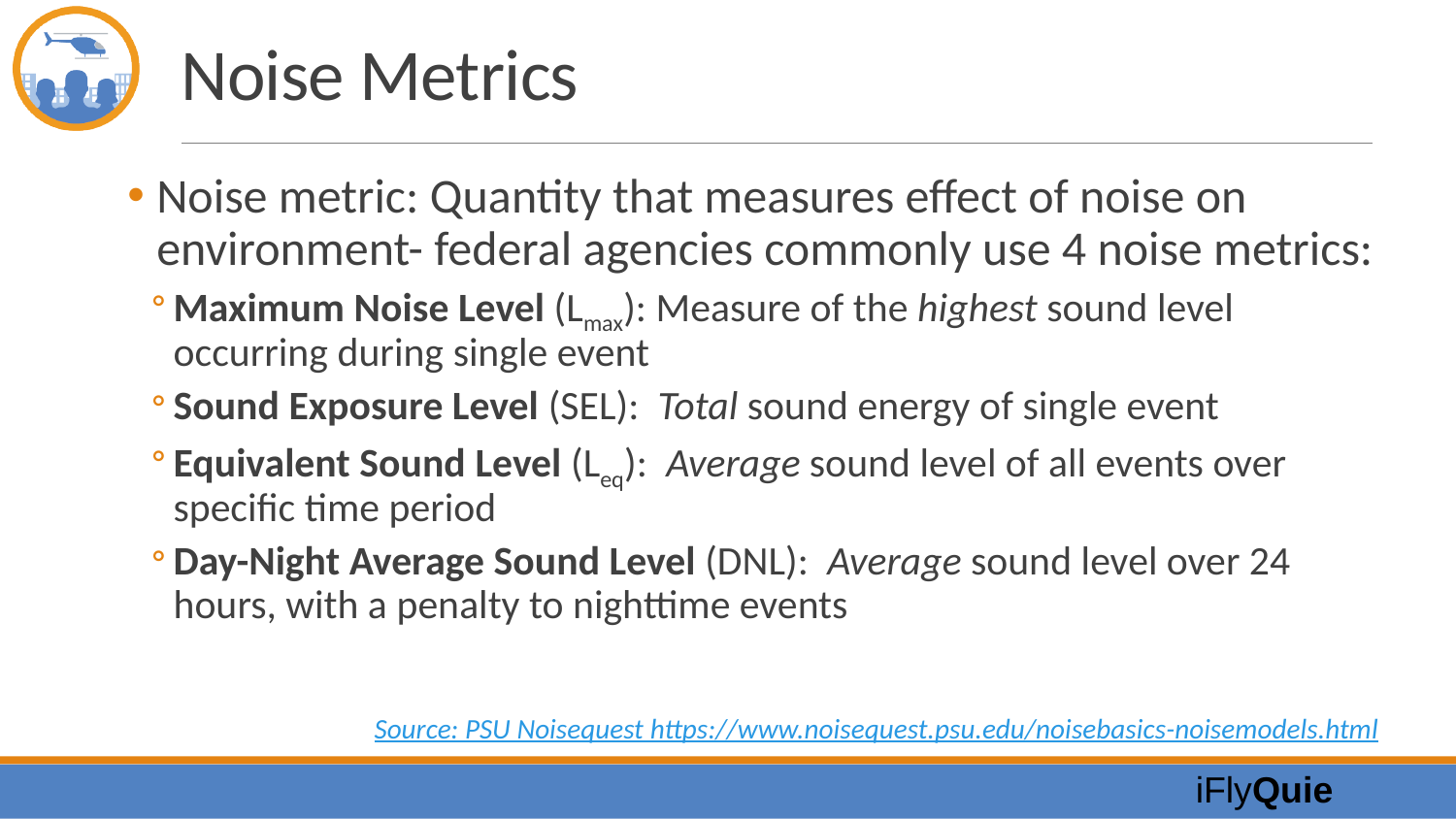

# Noise Metrics
Noise metric: Quantity that measures effect of noise on environment- federal agencies commonly use 4 noise metrics:
Maximum Noise Level (Lmax): Measure of the highest sound level occurring during single event
Sound Exposure Level (SEL):  Total sound energy of single event
Equivalent Sound Level (Leq):  Average sound level of all events over specific time period
Day-Night Average Sound Level (DNL):  Average sound level over 24 hours, with a penalty to nighttime events
Source: PSU Noisequest https://www.noisequest.psu.edu/noisebasics-noisemodels.html